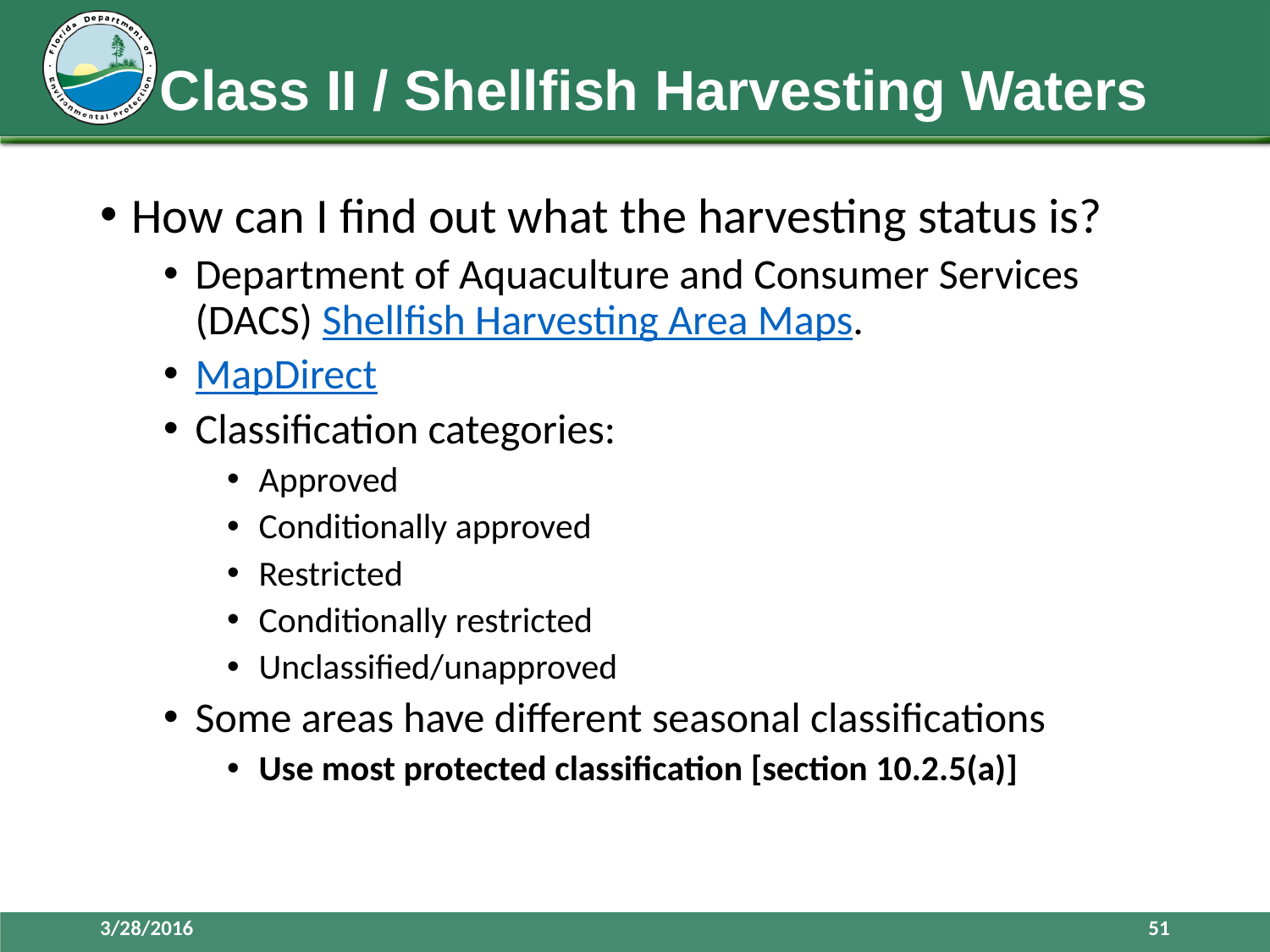

# Class II / Shellfish Harvesting Waters
How can I find out what the harvesting status is?
Department of Aquaculture and Consumer Services (DACS) Shellfish Harvesting Area Maps.
MapDirect
Classification categories:
Approved
Conditionally approved
Restricted
Conditionally restricted
Unclassified/unapproved
Some areas have different seasonal classifications
Use most protected classification [section 10.2.5(a)]
3/28/2016

51